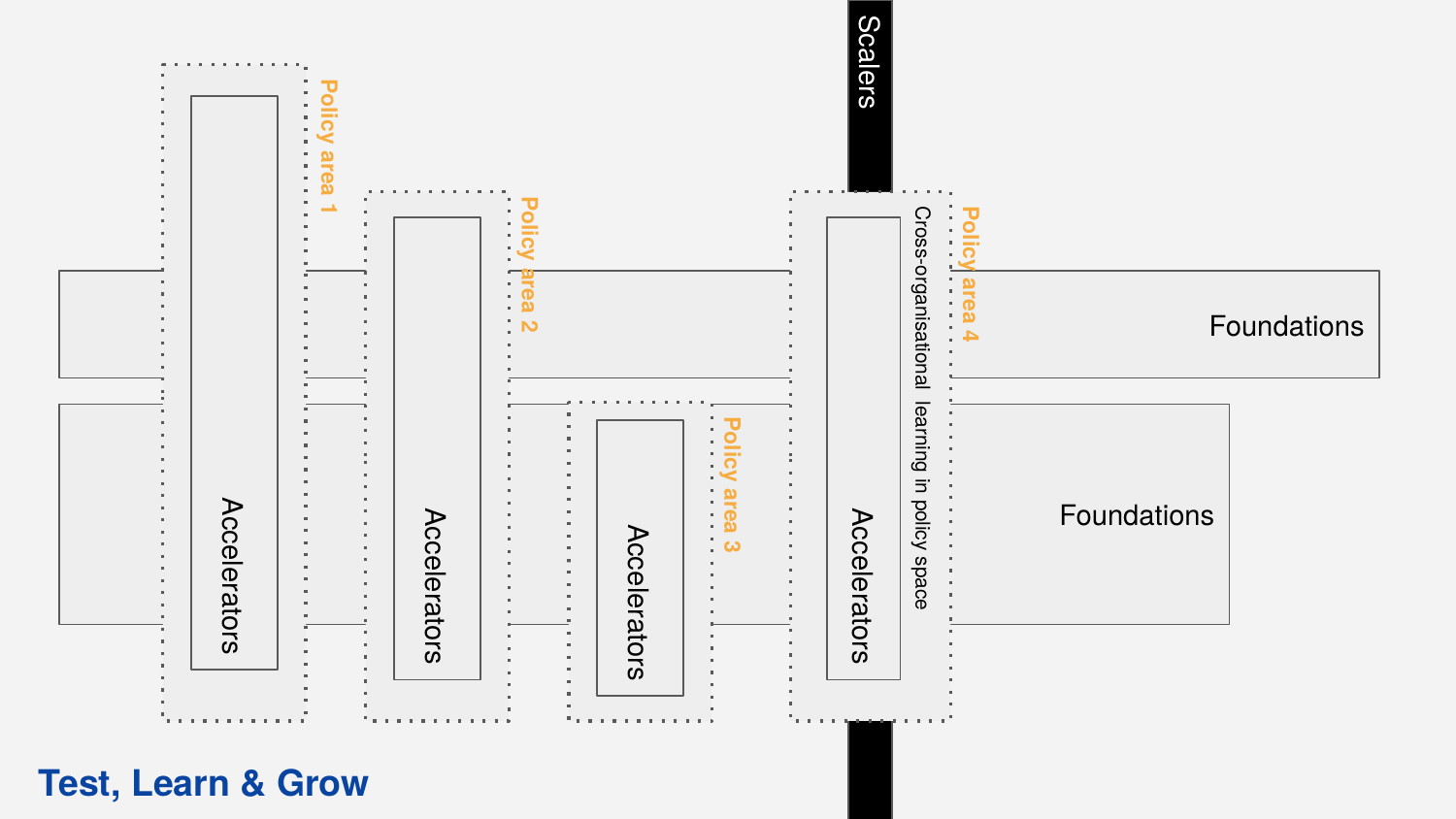

Policy area 1
Policy area 2
Policy area 4
Foundations

Accelerators
Cross-organisational  learning in policy space

Scalers
Foundations
Accelerators
Accelerators
Policy area 3

Accelerators
Test, Learn & Grow